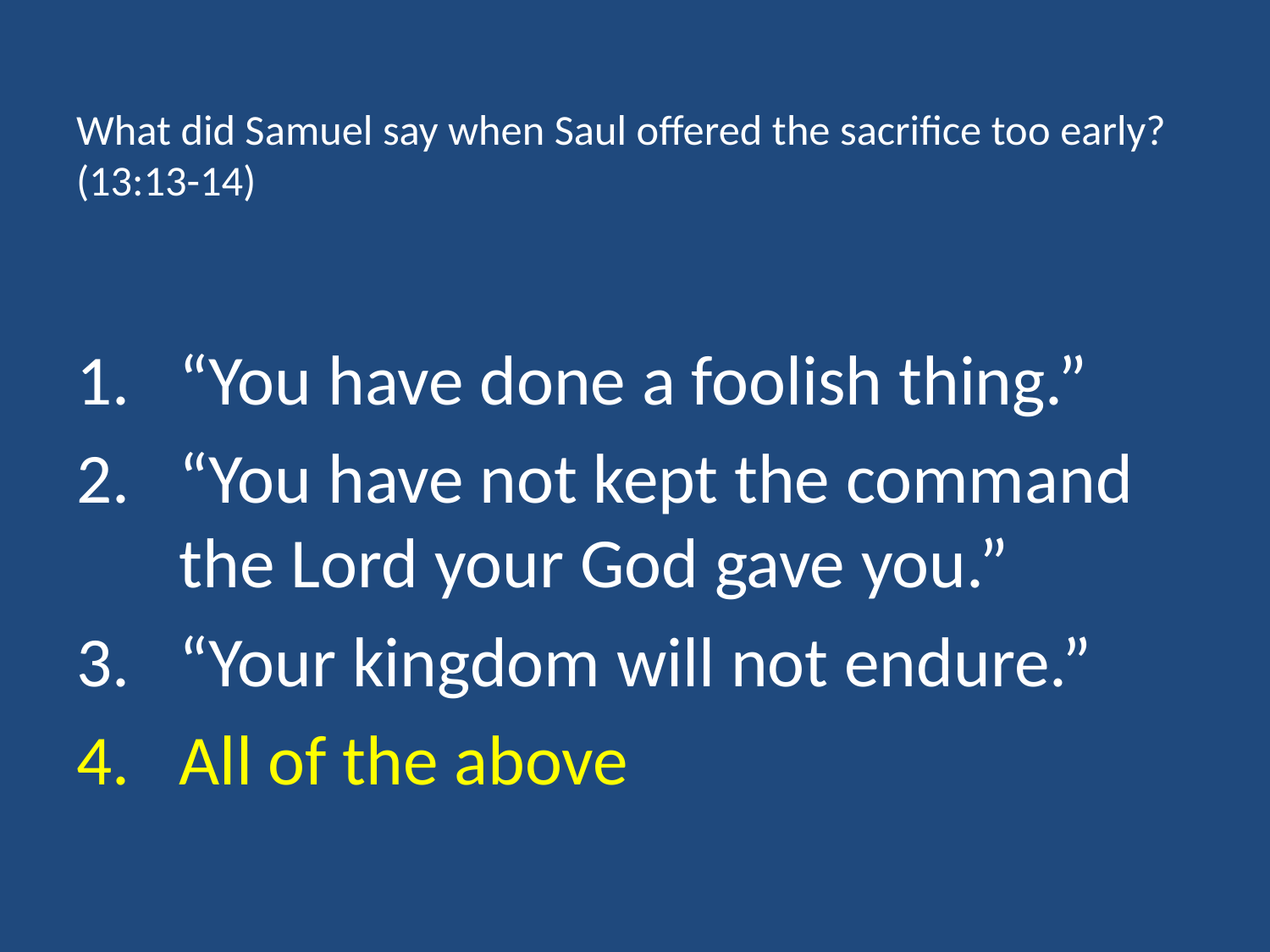

# What did Samuel say when Saul offered the sacrifice too early? (13:13-14)
“You have done a foolish thing.”
“You have not kept the command the Lord your God gave you.”
“Your kingdom will not endure.”
All of the above